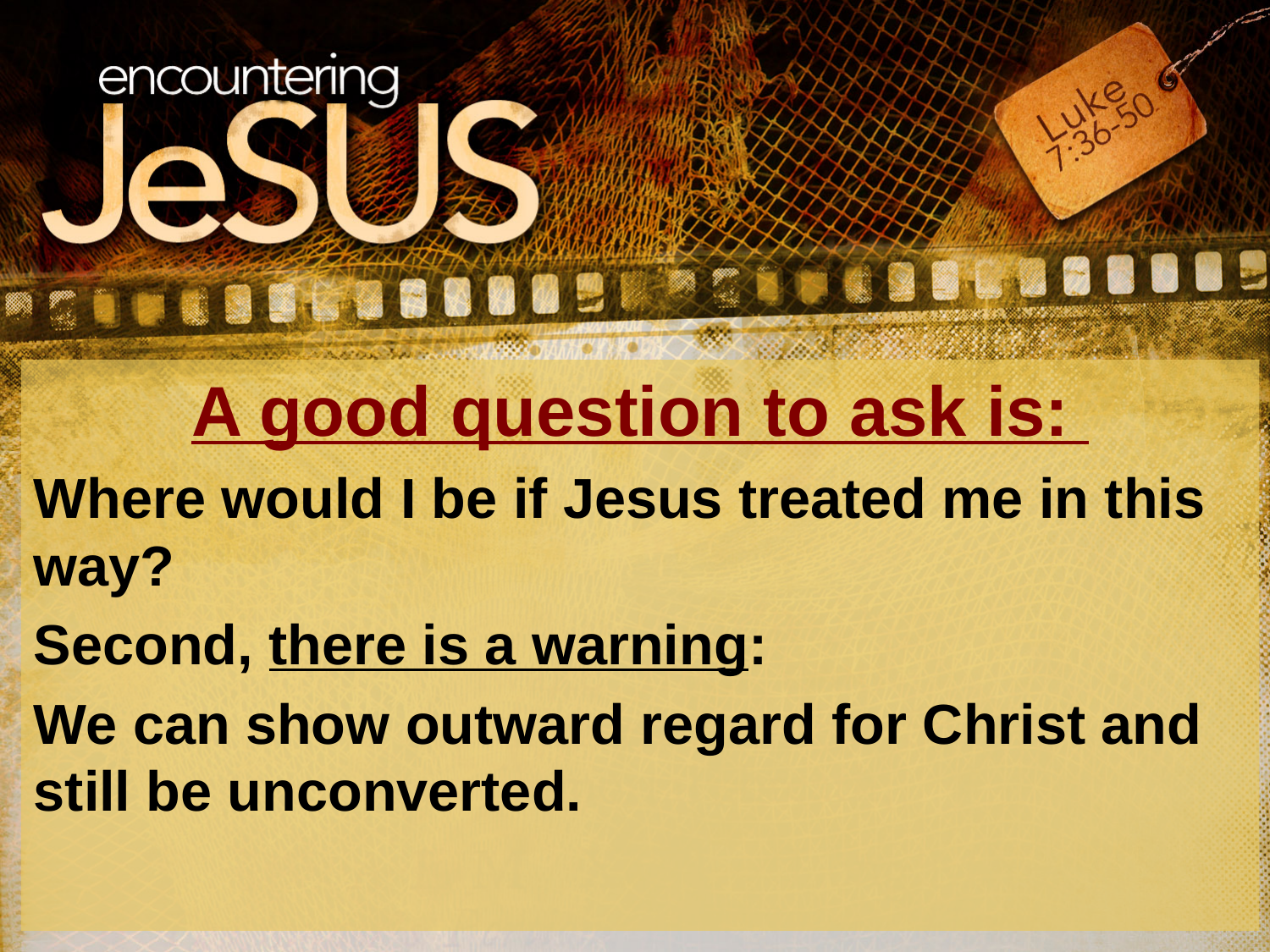

A good question to ask is:
Where would I be if Jesus treated me in this way?
Second, there is a warning:
We can show outward regard for Christ and still be unconverted.